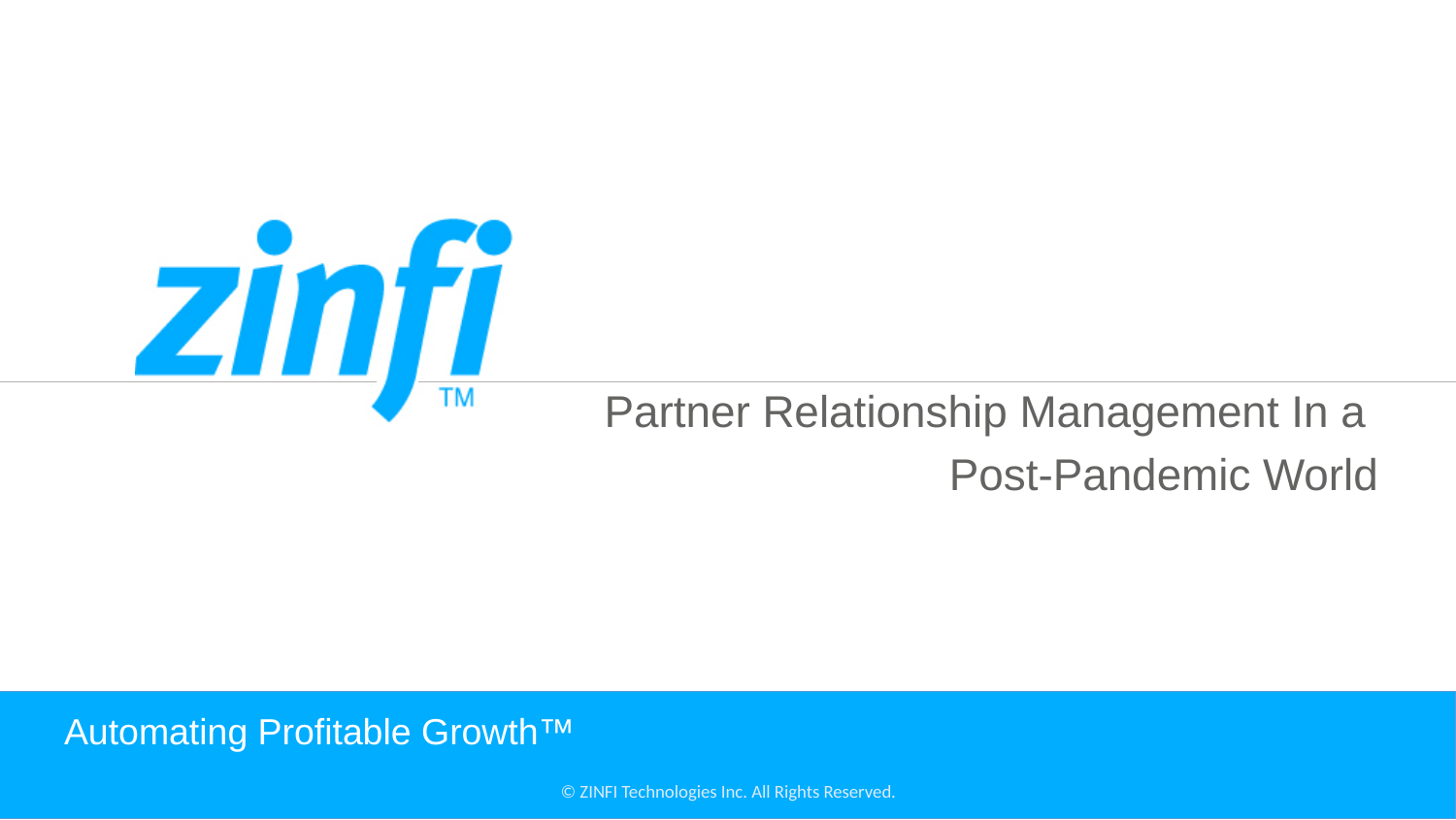

Partner Relationship Management In a
Post-Pandemic World
# Automating Profitable Growth™